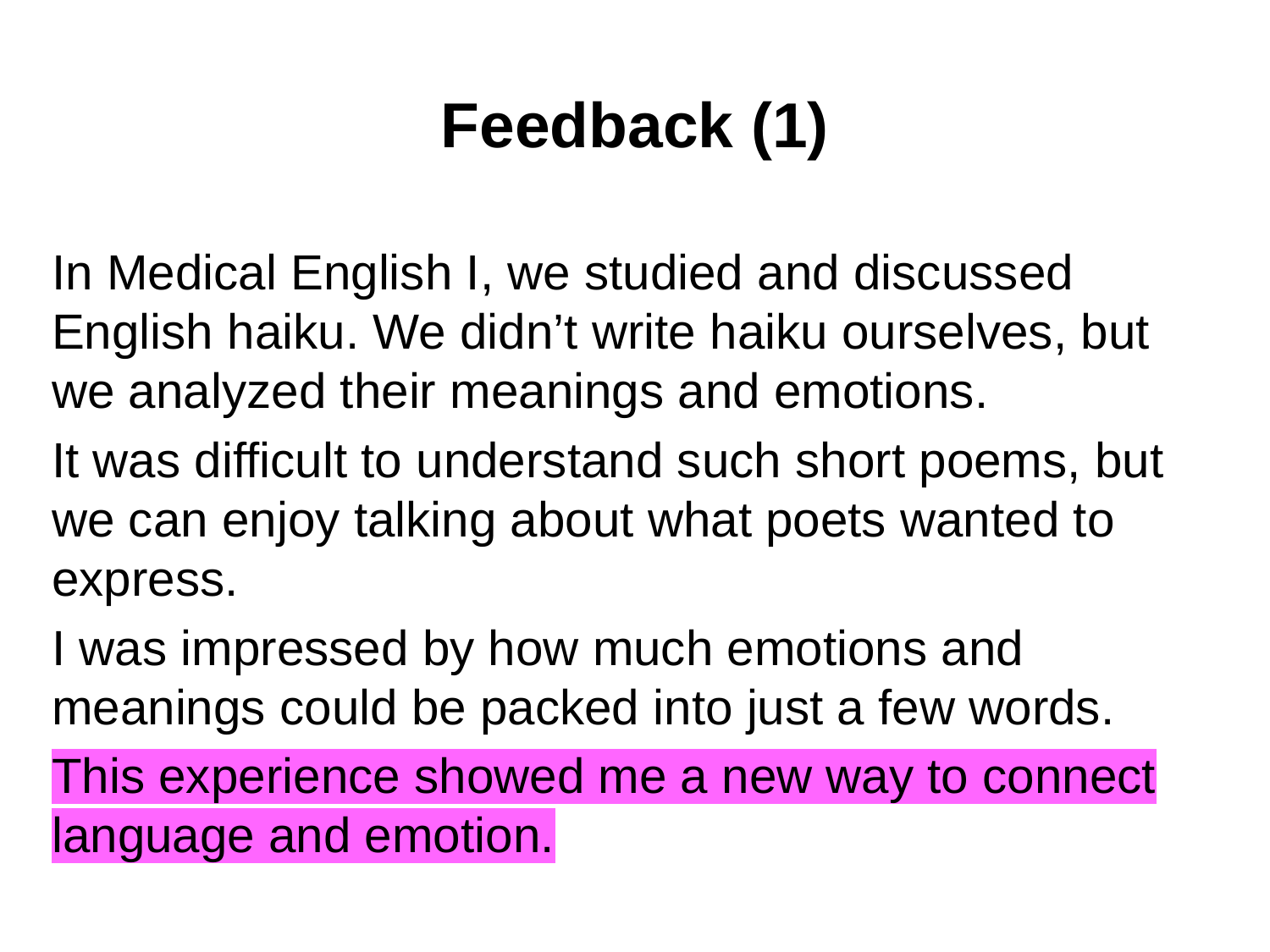

# Feedback (1)

In Medical English I, we studied and discussed English haiku. We didn’t write haiku ourselves, but we analyzed their meanings and emotions.
It was difficult to understand such short poems, but we can enjoy talking about what poets wanted to express.
I was impressed by how much emotions and meanings could be packed into just a few words.
This experience showed me a new way to connect language and emotion.